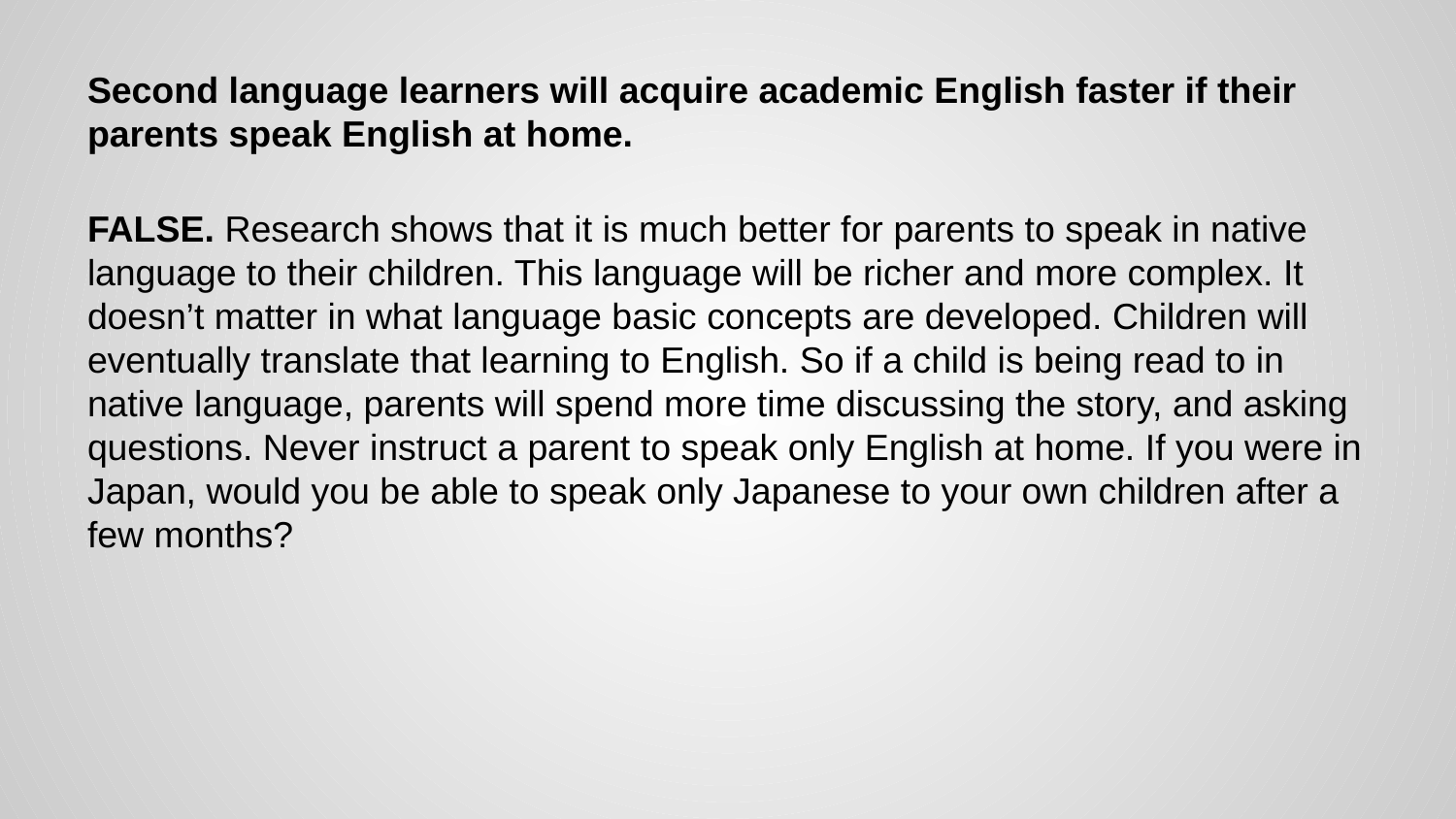

# Second language learners will acquire academic English faster if their parents speak English at home.
FALSE. Research shows that it is much better for parents to speak in native language to their children. This language will be richer and more complex. It doesn’t matter in what language basic concepts are developed. Children will eventually translate that learning to English. So if a child is being read to in native language, parents will spend more time discussing the story, and asking questions. Never instruct a parent to speak only English at home. If you were in Japan, would you be able to speak only Japanese to your own children after a few months?